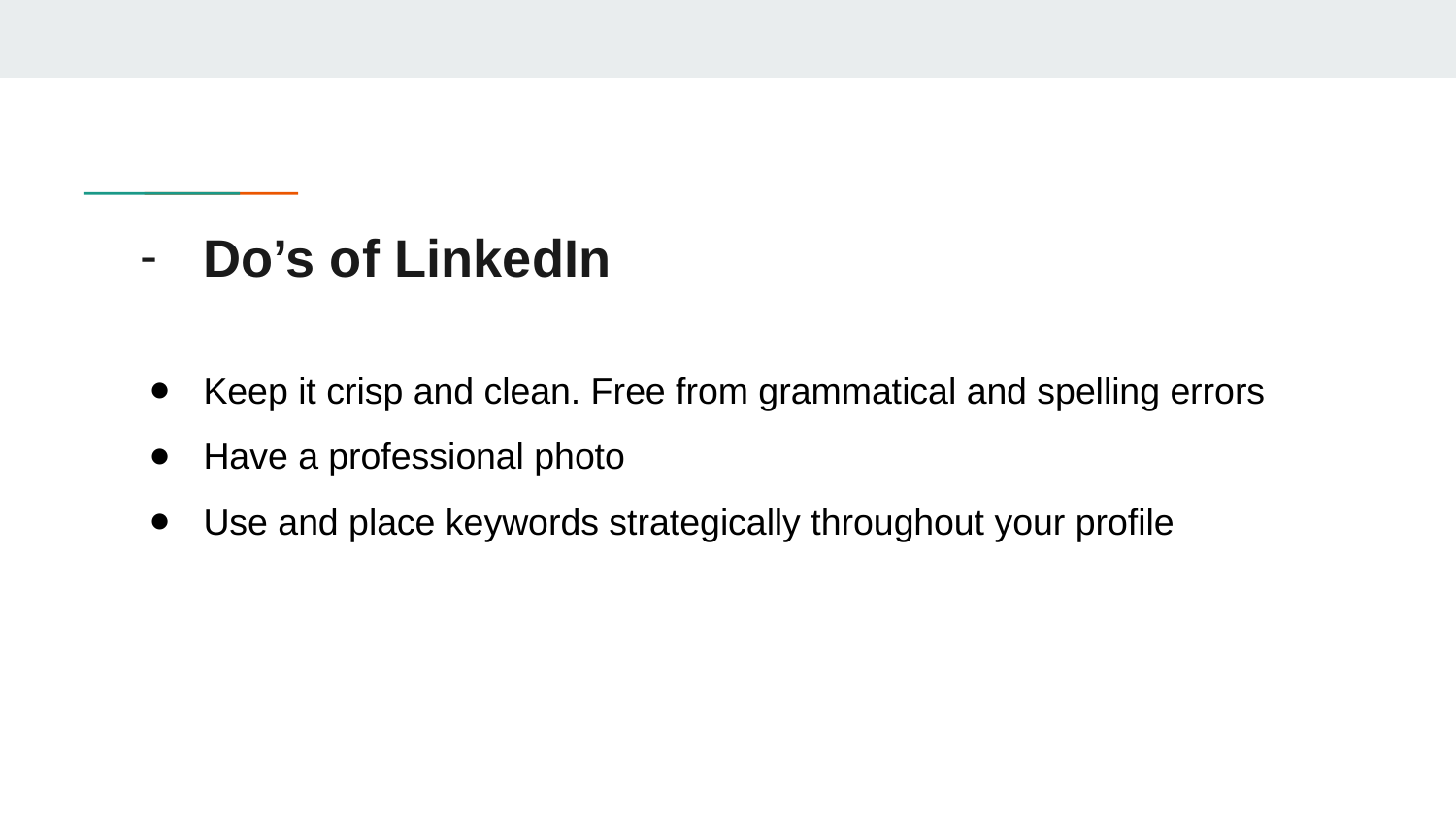

# Do’s of LinkedIn
Keep it crisp and clean. Free from grammatical and spelling errors
Have a professional photo
Use and place keywords strategically throughout your profile